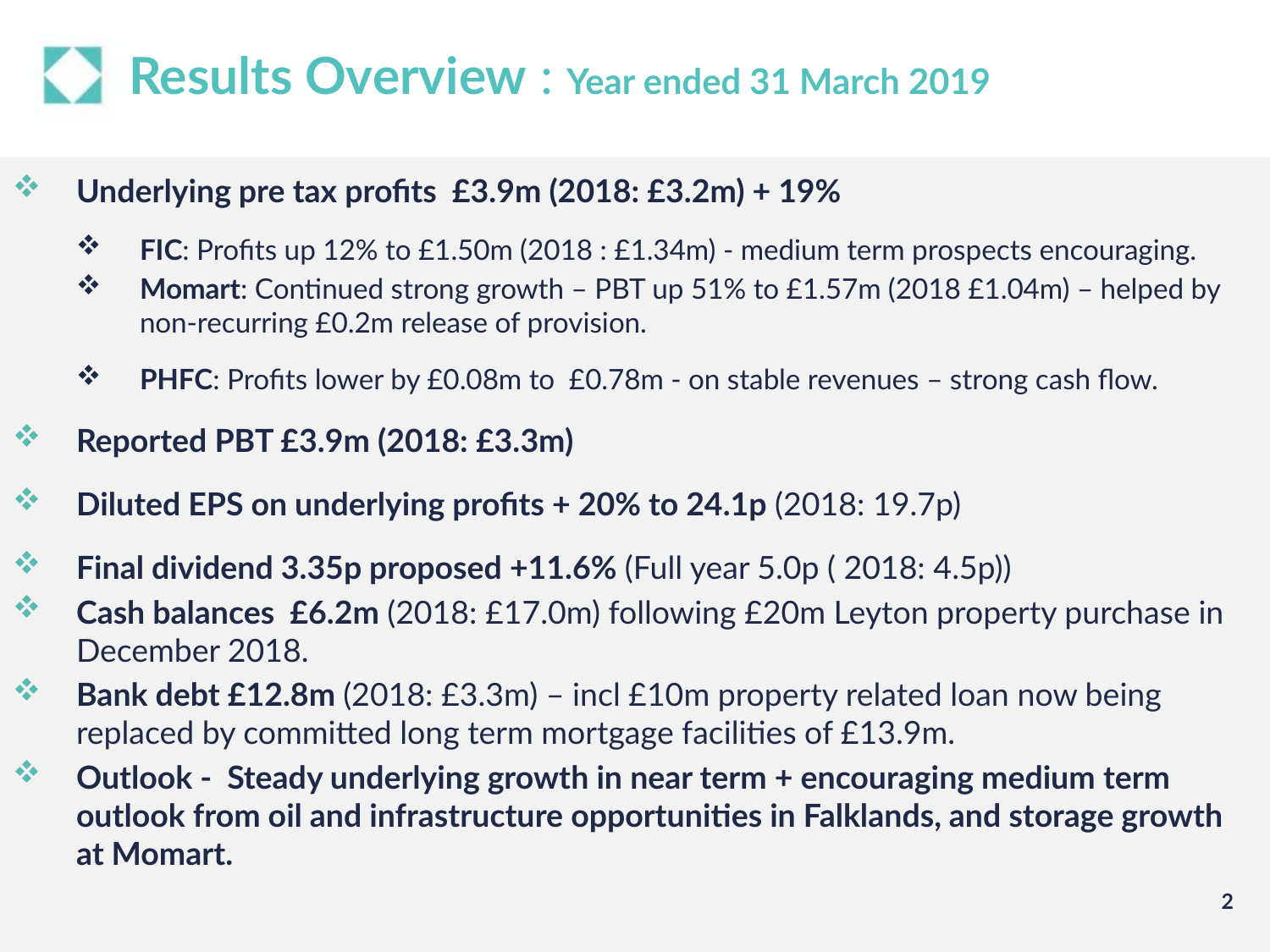

# Results Overview : Year ended 31 March 2019
Underlying pre tax profits  £3.9m (2018: £3.2m) + 19%
FIC: Profits up 12% to £1.50m (2018 : £1.34m) - medium term prospects encouraging.
Momart: Continued strong growth – PBT up 51% to £1.57m (2018 £1.04m) – helped by non-recurring £0.2m release of provision.
PHFC: Profits lower by £0.08m to  £0.78m - on stable revenues – strong cash flow.
Reported PBT £3.9m (2018: £3.3m)
   Diluted EPS on underlying profits + 20% to 24.1p (2018: 19.7p)
Final dividend 3.35p proposed +11.6% (Full year 5.0p ( 2018: 4.5p))
Cash balances  £6.2m (2018: £17.0m) following £20m Leyton property purchase in December 2018.
Bank debt £12.8m (2018: £3.3m) – incl £10m property related loan now being replaced by committed long term mortgage facilities of £13.9m.
Outlook -  Steady underlying growth in near term + encouraging medium term outlook from oil and infrastructure opportunities in Falklands, and storage growth at Momart.
2